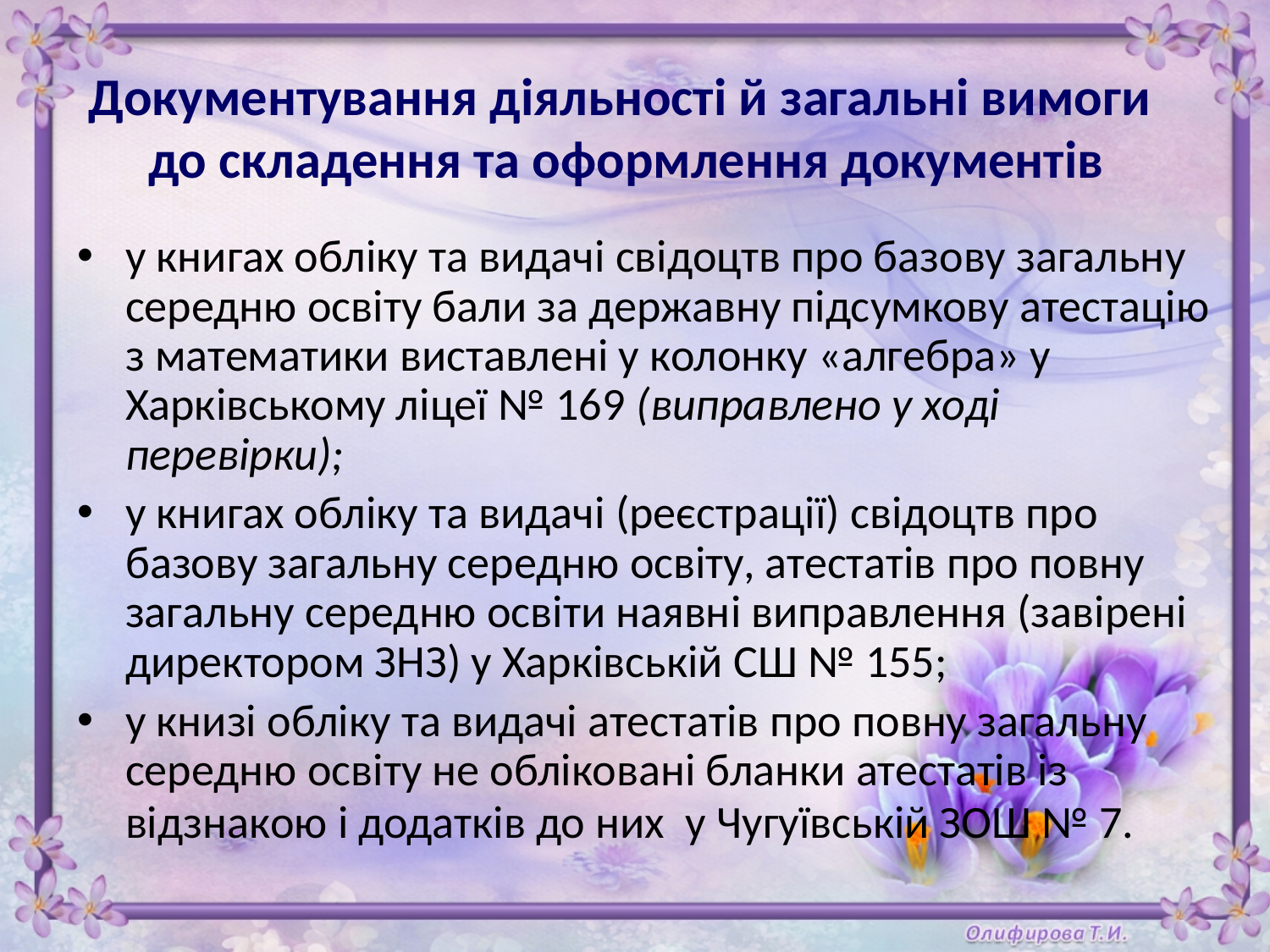

Документування діяльності й загальні вимоги
до складення та оформлення документів
у книгах обліку та видачі свідоцтв про базову загальну середню освіту бали за державну підсумкову атестацію з математики виставлені у колонку «алгебра» у Харківському ліцеї № 169 (виправлено у ході перевірки);
у книгах обліку та видачі (реєстрації) свідоцтв про базову загальну середню освіту, атестатів про повну загальну середню освіти наявні виправлення (завірені директором ЗНЗ) у Харківській СШ № 155;
у книзі обліку та видачі атестатів про повну загальну середню освіту не обліковані бланки атестатів із відзнакою і додатків до них  у Чугуївській ЗОШ № 7.